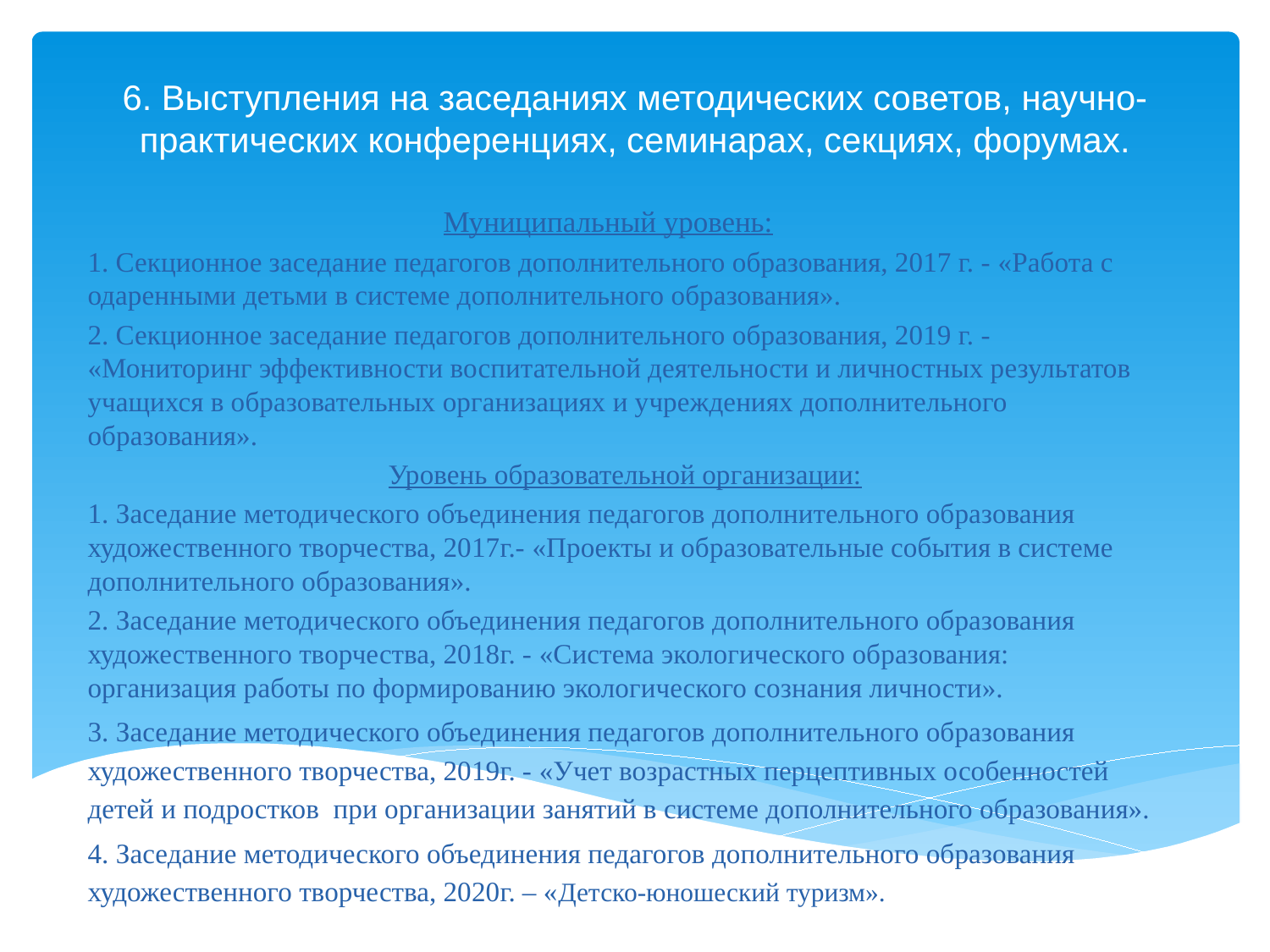

# 6. Выступления на заседаниях методических советов, научно-практических конференциях, семинарах, секциях, форумах.
                                                Муниципальный уровень:
1. Секционное заседание педагогов дополнительного образования, 2017 г. - «Работа с одаренными детьми в системе дополнительного образования».
2. Секционное заседание педагогов дополнительного образования, 2019 г. - «Мониторинг эффективности воспитательной деятельности и личностных результатов учащихся в образовательных организациях и учреждениях дополнительного образования».
Уровень образовательной организации:
1. Заседание методического объединения педагогов дополнительного образования художественного творчества, 2017г.- «Проекты и образовательные события в системе дополнительного образования».
2. Заседание методического объединения педагогов дополнительного образования художественного творчества, 2018г. - «Система экологического образования: организация работы по формированию экологического сознания личности».
3. Заседание методического объединения педагогов дополнительного образования художественного творчества, 2019г. - «Учет возрастных перцептивных особенностей детей и подростков  при организации занятий в системе дополнительного образования».
4. Заседание методического объединения педагогов дополнительного образования художественного творчества, 2020г. – «Детско-юношеский туризм».